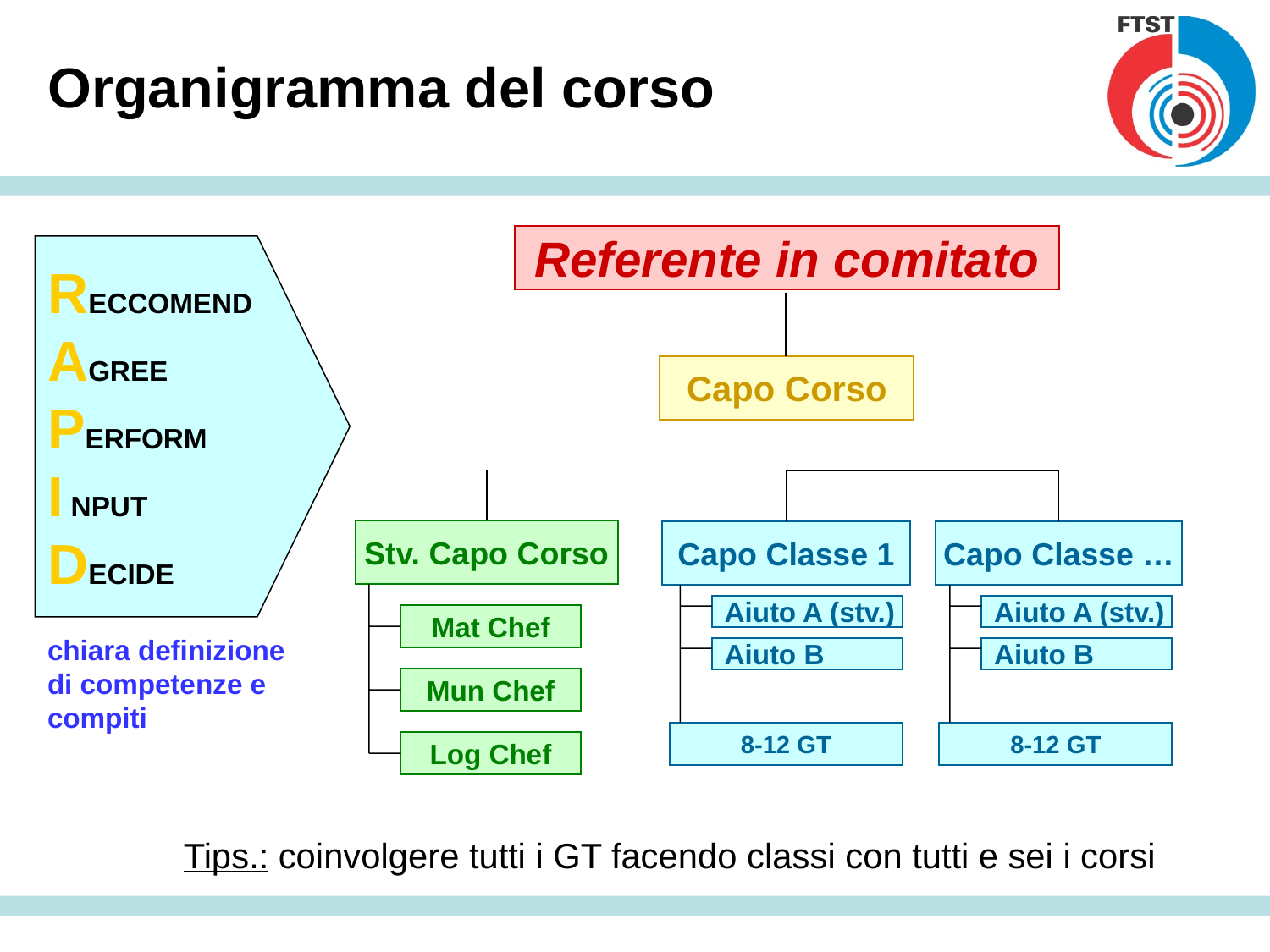

Organigramma del corso
Referente in comitato
RECCOMEND
AGREE
PERFORM
I NPUT
DECIDE

Capo Corso
Stv. Capo Corso

Mat Chef

Mun Chef

Log Chef

Capo Classe 1
Capo Classe …

Aiuto A (stv.)
Aiuto A (stv.)

Aiuto B
Aiuto B

8-12 GT
8-12 GT
chiara definizione di competenze e compiti
Tips.: coinvolgere tutti i GT facendo classi con tutti e sei i corsi